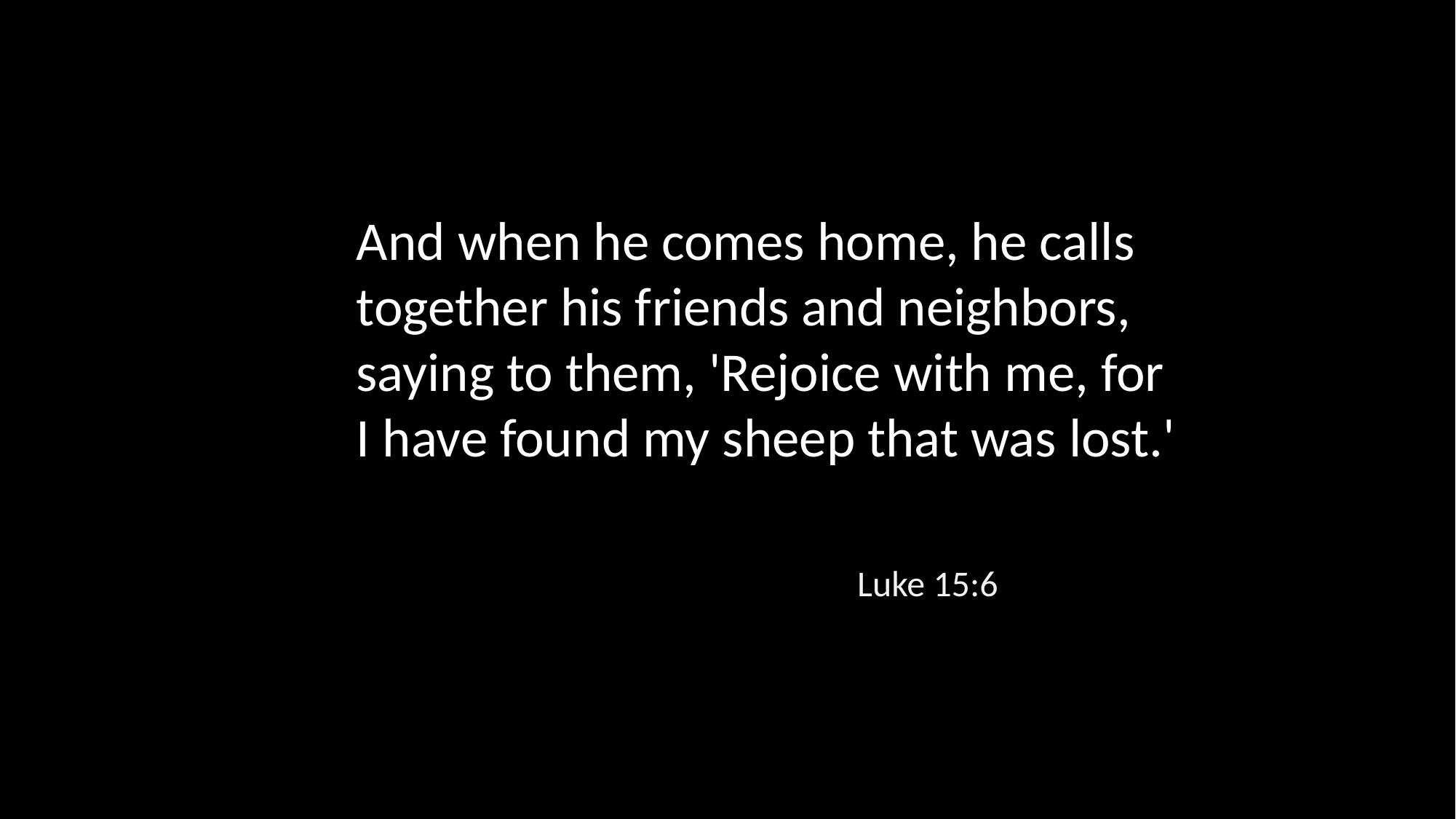

And when he comes home, he calls together his friends and neighbors, saying to them, 'Rejoice with me, for I have found my sheep that was lost.'
Luke 15:6